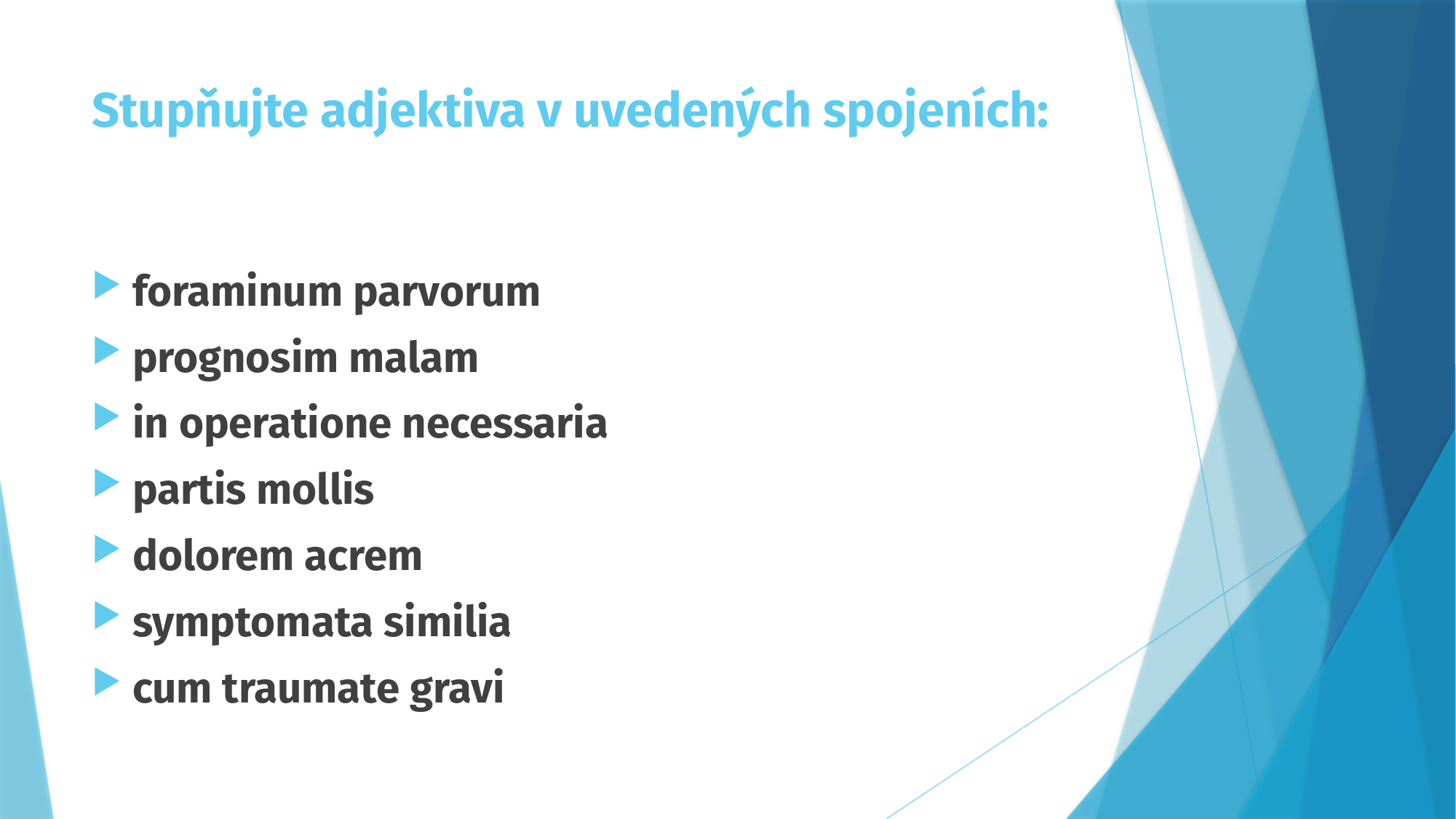

# Stupňujte adjektiva v uvedených spojeních:
foraminum parvorum
prognosim malam
in operatione necessaria
partis mollis
dolorem acrem
symptomata similia
cum traumate gravi